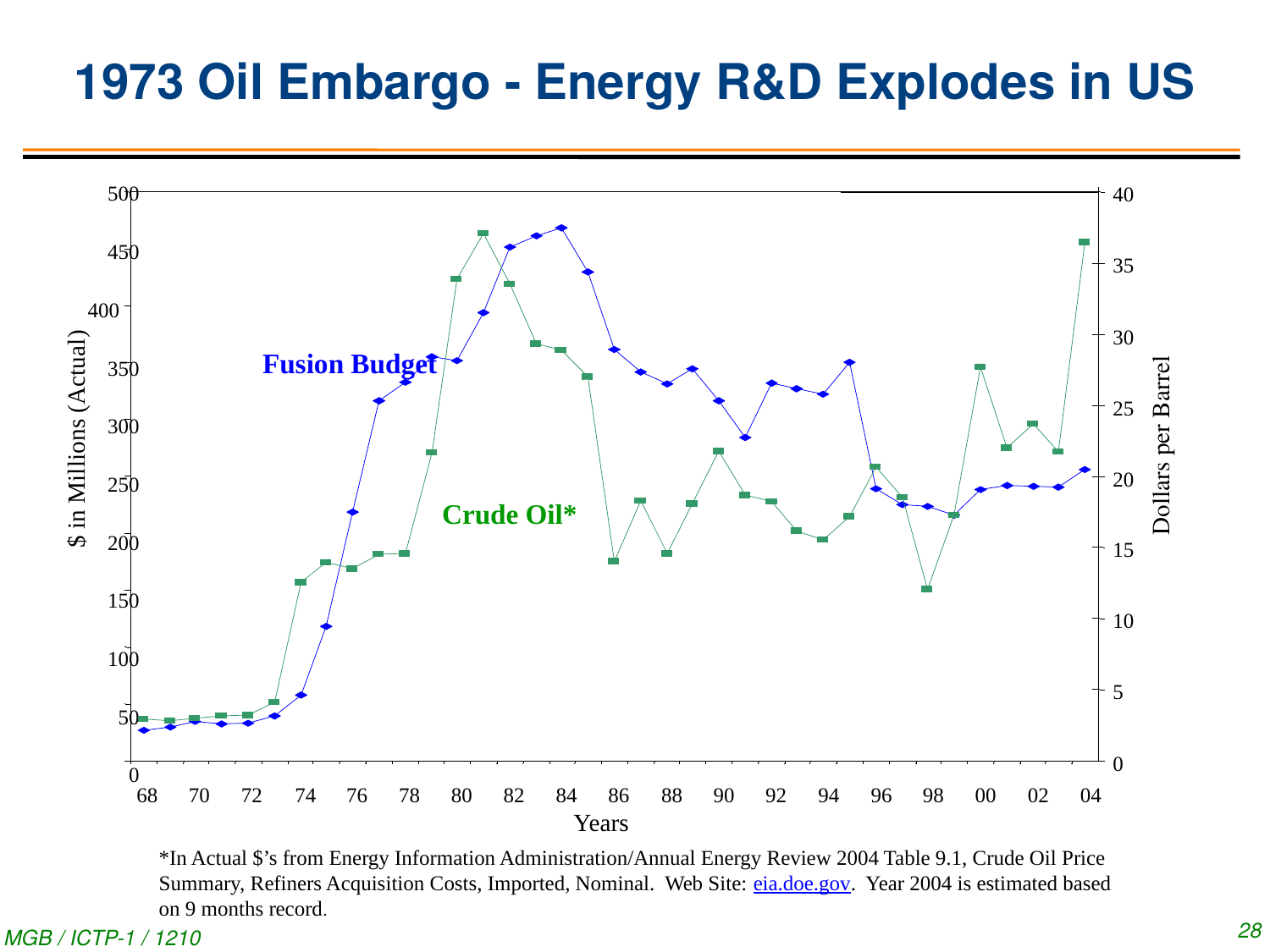

1973 Oil Embargo - Energy R&D Explodes in US
500
40

450

35

400

30

Fusion Budget

350

25

300

Dollars per Barrel
$ in Millions (Actual)

20

250

Crude Oil*

200

15

150

10

100

5

50

0

0
68
70
72
74
76
78
80
82
84
86
88
90
92
94
96
98
00
02
04
Years
*In Actual $’s from Energy Information Administration/Annual Energy Review 2004 Table 9.1, Crude Oil Price Summary, Refiners Acquisition Costs, Imported, Nominal.  Web Site: eia.doe.gov.  Year 2004 is estimated based on 9 months record.
28
MGB / ICTP-1 / 1210